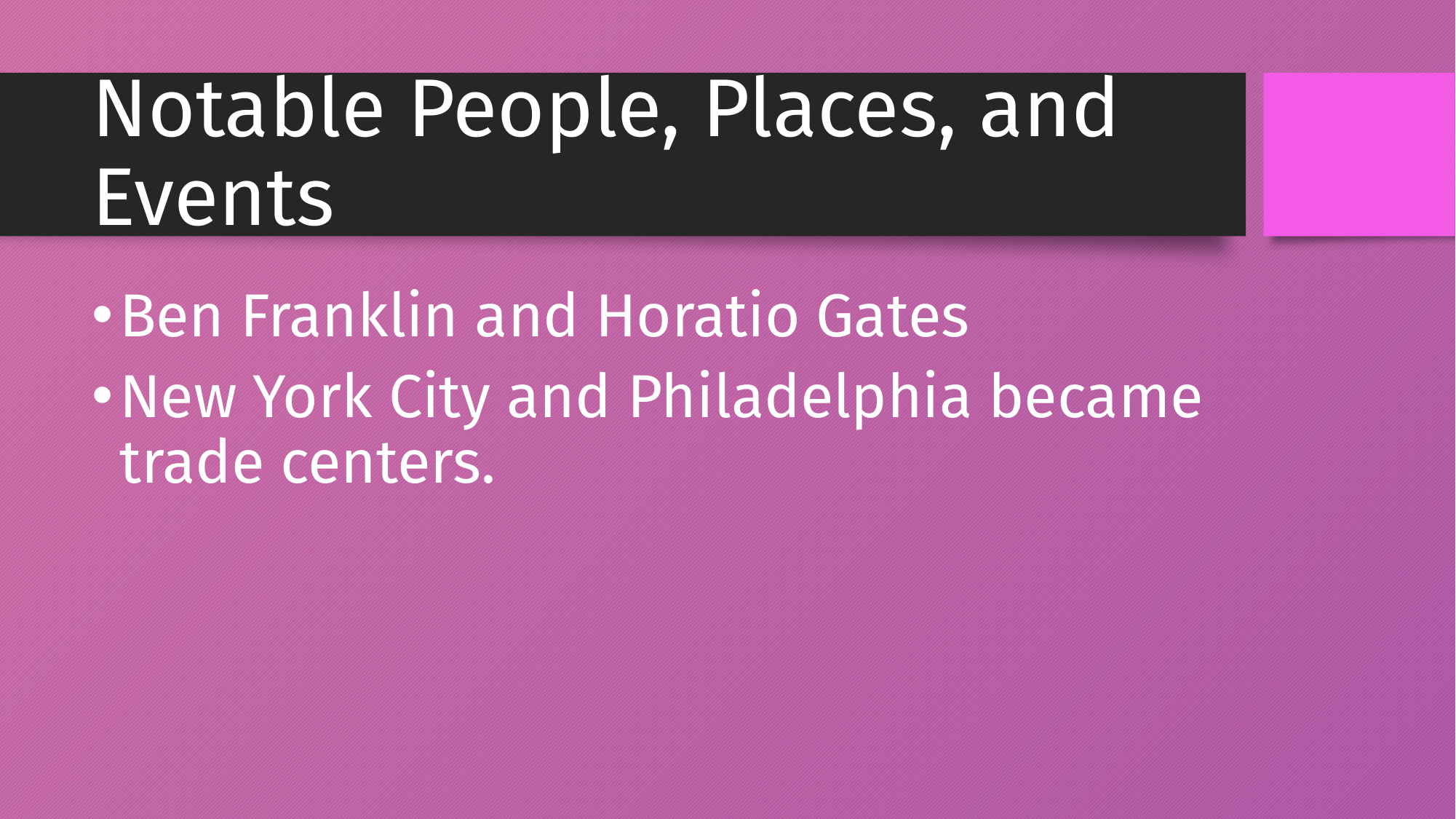

# Notable People, Places, and Events
Ben Franklin and Horatio Gates
New York City and Philadelphia became trade centers.